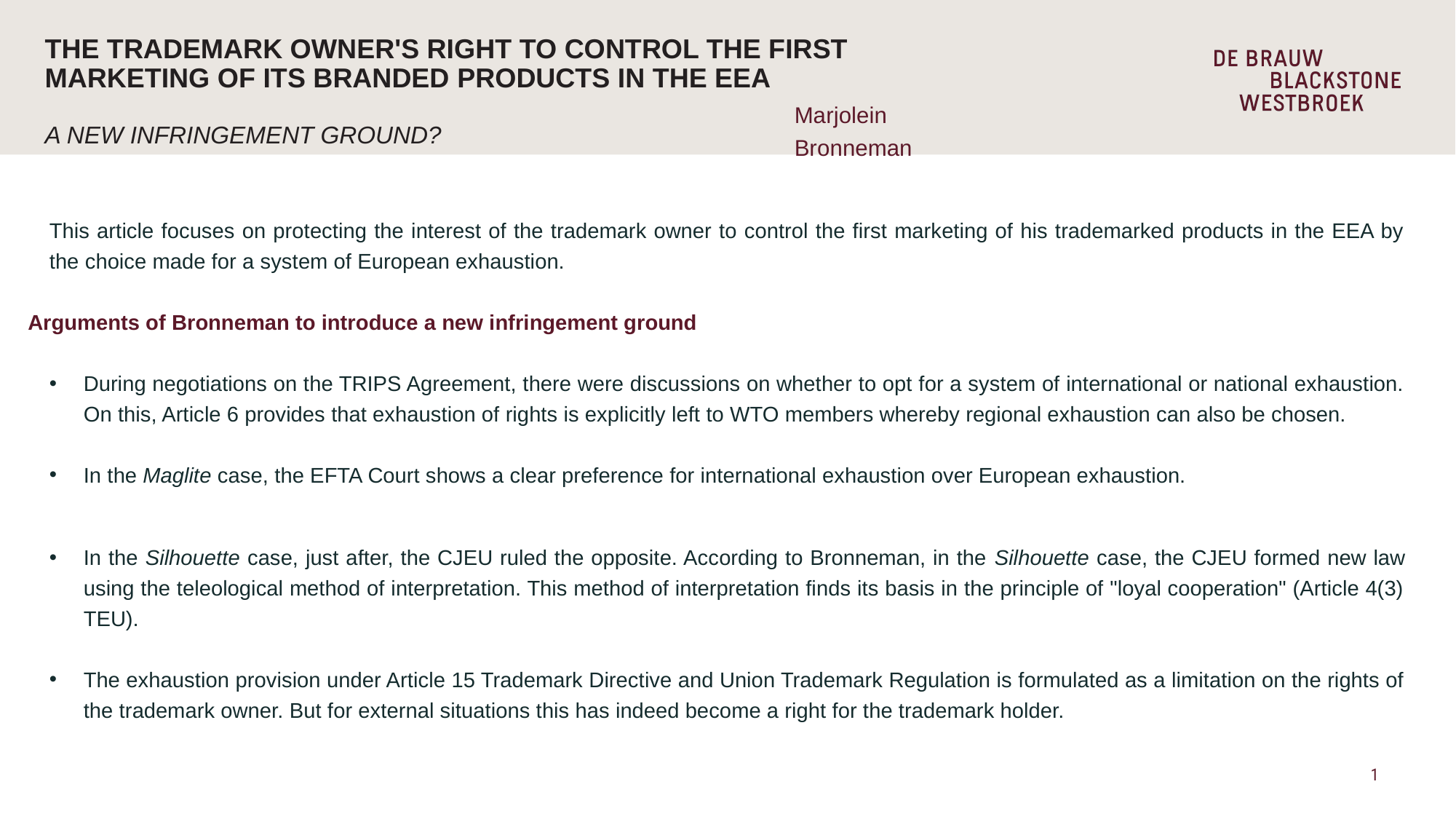

# The trademark owner's right to control the first marketing of its branded products in the EEA A new infringement ground?
Marjolein Bronneman
This article focuses on protecting the interest of the trademark owner to control the first marketing of his trademarked products in the EEA by the choice made for a system of European exhaustion.

Arguments of Bronneman to introduce a new infringement ground

During negotiations on the TRIPS Agreement, there were discussions on whether to opt for a system of international or national exhaustion. On this, Article 6 provides that exhaustion of rights is explicitly left to WTO members whereby regional exhaustion can also be chosen.

In the Maglite case, the EFTA Court shows a clear preference for international exhaustion over European exhaustion.

In the Silhouette case, just after, the CJEU ruled the opposite. According to Bronneman, in the Silhouette case, the CJEU formed new law using the teleological method of interpretation. This method of interpretation finds its basis in the principle of "loyal cooperation" (Article 4(3) TEU).

The exhaustion provision under Article 15 Trademark Directive and Union Trademark Regulation is formulated as a limitation on the rights of the trademark owner. But for external situations this has indeed become a right for the trademark holder.

1